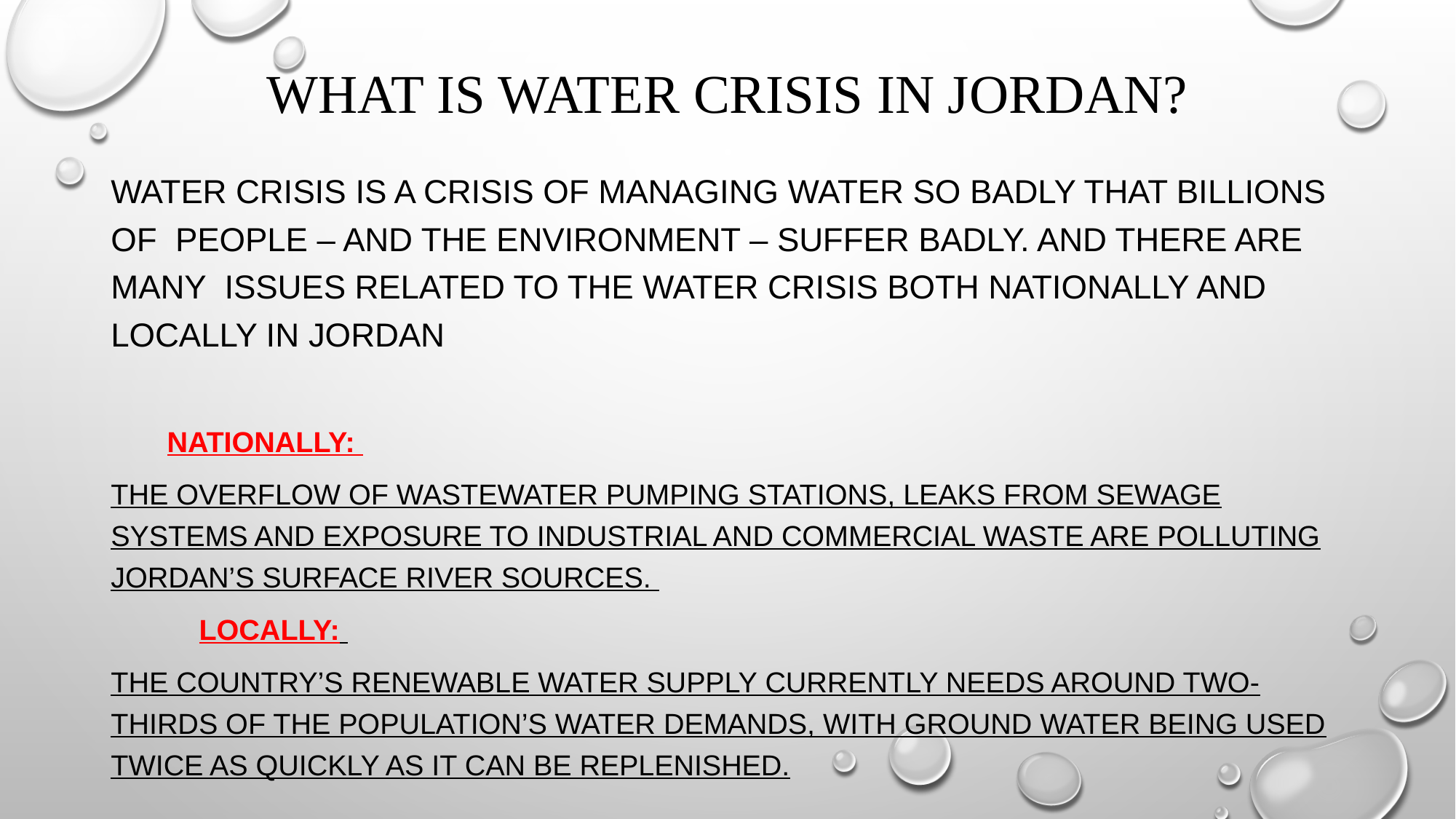

# What is water crisis in jordan?
Water crisis is a crisis of managing water so badly that billions of  People – and the environment – suffer badly. And there are many  issues related to the water crisis both nationally and locally in Jordan

       Nationally:
The overflow of wastewater pumping stations, leaks from sewage systems and exposure to industrial and commercial waste are polluting Jordan’s surface river sources.
           Locally:
The country’s renewable water supply currently needs around two-thirds of the population’s water demands, with ground water being used twice as quickly as it can be replenished.